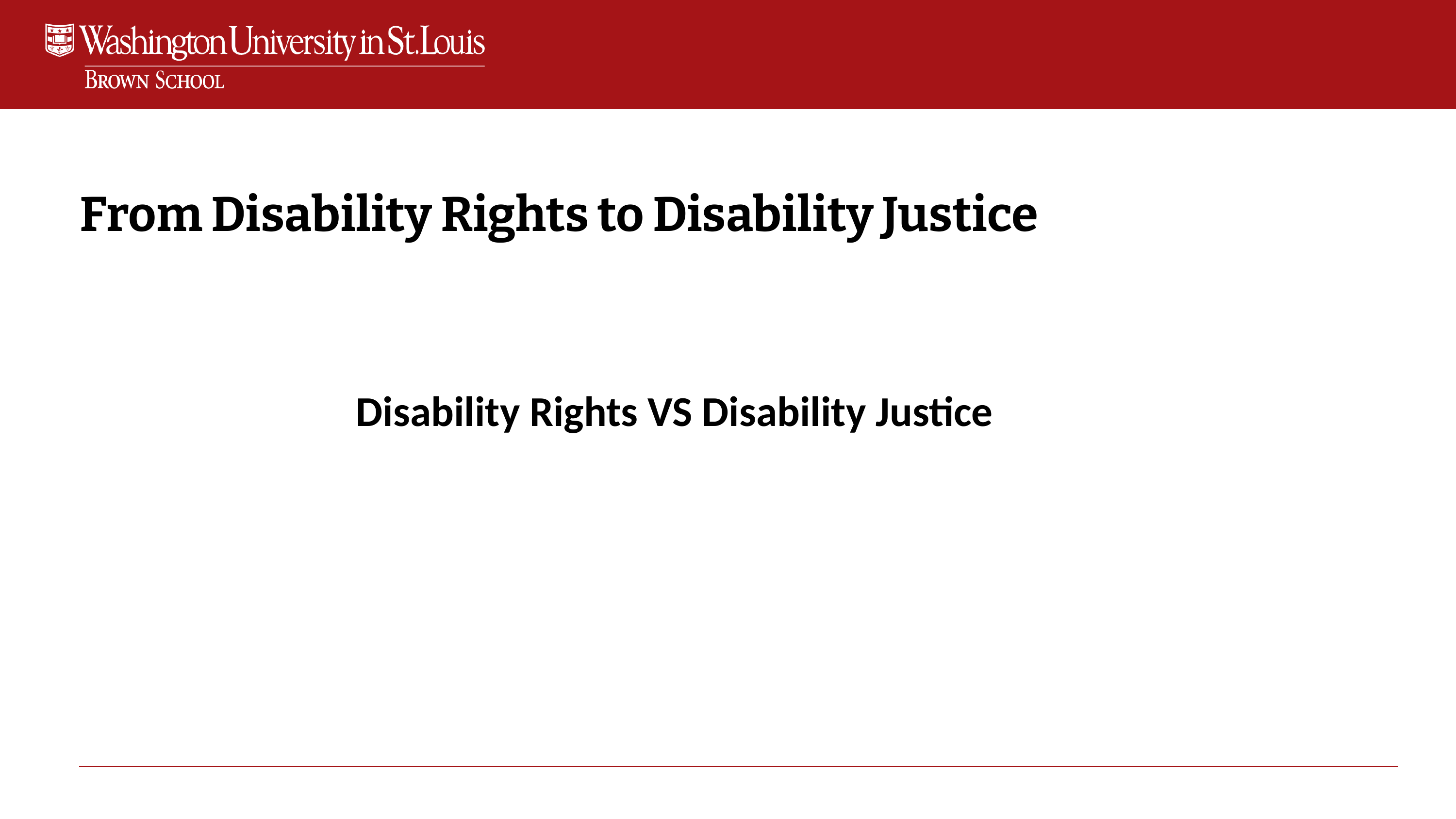

From Disability Rights to Disability Justice

Disability Rights VS Disability Justice